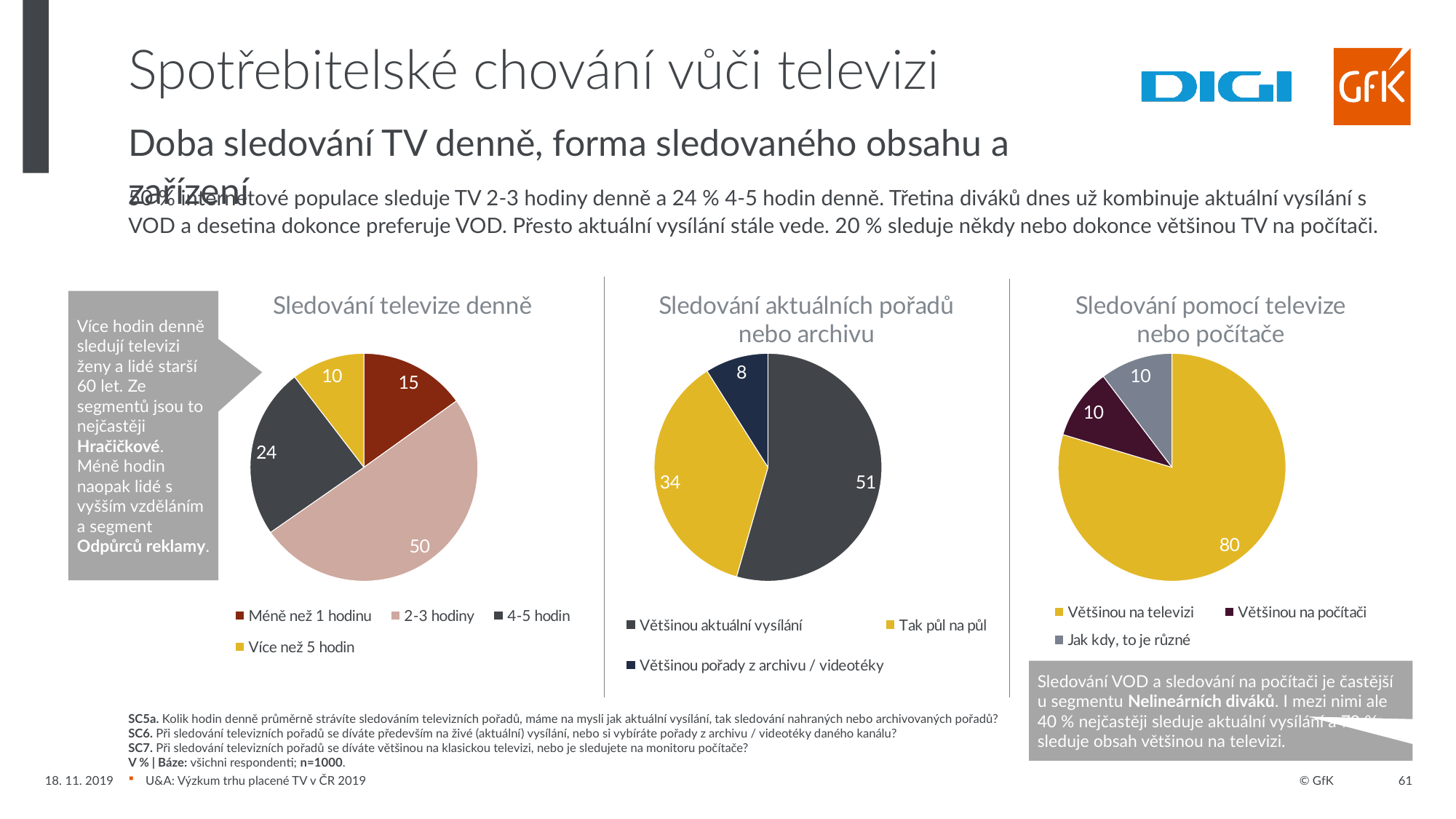

# Spotřebitelské chování vůči televizi
Doba sledování TV denně, forma sledovaného obsahu a zařízení
50 % internetové populace sleduje TV 2-3 hodiny denně a 24 % 4-5 hodin denně. Třetina diváků dnes už kombinuje aktuální vysílání s VOD a desetina dokonce preferuje VOD. Přesto aktuální vysílání stále vede. 20 % sleduje někdy nebo dokonce většinou TV na počítači.

### Chart: Sledování televize denně

| Category | Satelitní TV |
|---|---|
| Méně než 1 hodinu | 15.105812077431299 |
| 2-3 hodiny | 50.208460762894546 |
| 4-5 hodin | 24.26634536490991 |
| Více než 5 hodin | 10.419381794764245 |

### Chart: Sledování aktuálních pořadů nebo archivu

| Category | Satelitní TV |
|---|---|
| Většinou aktuální vysílání | 51.14747 |
| Tak půl na půl | 34.34834 |
| Většinou pořady z archivu / videotéky | 8.428574 |

### Chart: Sledování pomocí televize nebo počítače

| Category | Satelitní TV |
|---|---|
| Většinou na televizi | 79.64282497560737 |
| Většinou na počítači | 10.05452151844933 |
| Jak kdy, to je různé | 10.3026535059432 |
Více hodin denně sledují televizi ženy a lidé starší 60 let. Ze segmentů jsou to nejčastěji Hračičkové. Méně hodin naopak lidé s vyšším vzděláním a segment Odpůrců reklamy.
Sledování VOD a sledování na počítači je častější u segmentu Nelineárních diváků. I mezi nimi ale 40 % nejčastěji sleduje aktuální vysílání a 70 % sleduje obsah většinou na televizi.
SC5a. Kolik hodin denně průměrně strávíte sledováním televizních pořadů, máme na mysli jak aktuální vysílání, tak sledování nahraných nebo archivovaných pořadů?
SC6. Při sledování televizních pořadů se díváte především na živé (aktuální) vysílání, nebo si vybíráte pořady z archivu / videotéky daného kanálu?
SC7. Při sledování televizních pořadů se díváte většinou na klasickou televizi, nebo je sledujete na monitoru počítače?
V % | Báze: všichni respondenti; n=1000.
18. 11. 2019
U&A: Výzkum trhu placené TV v ČR 2019
61